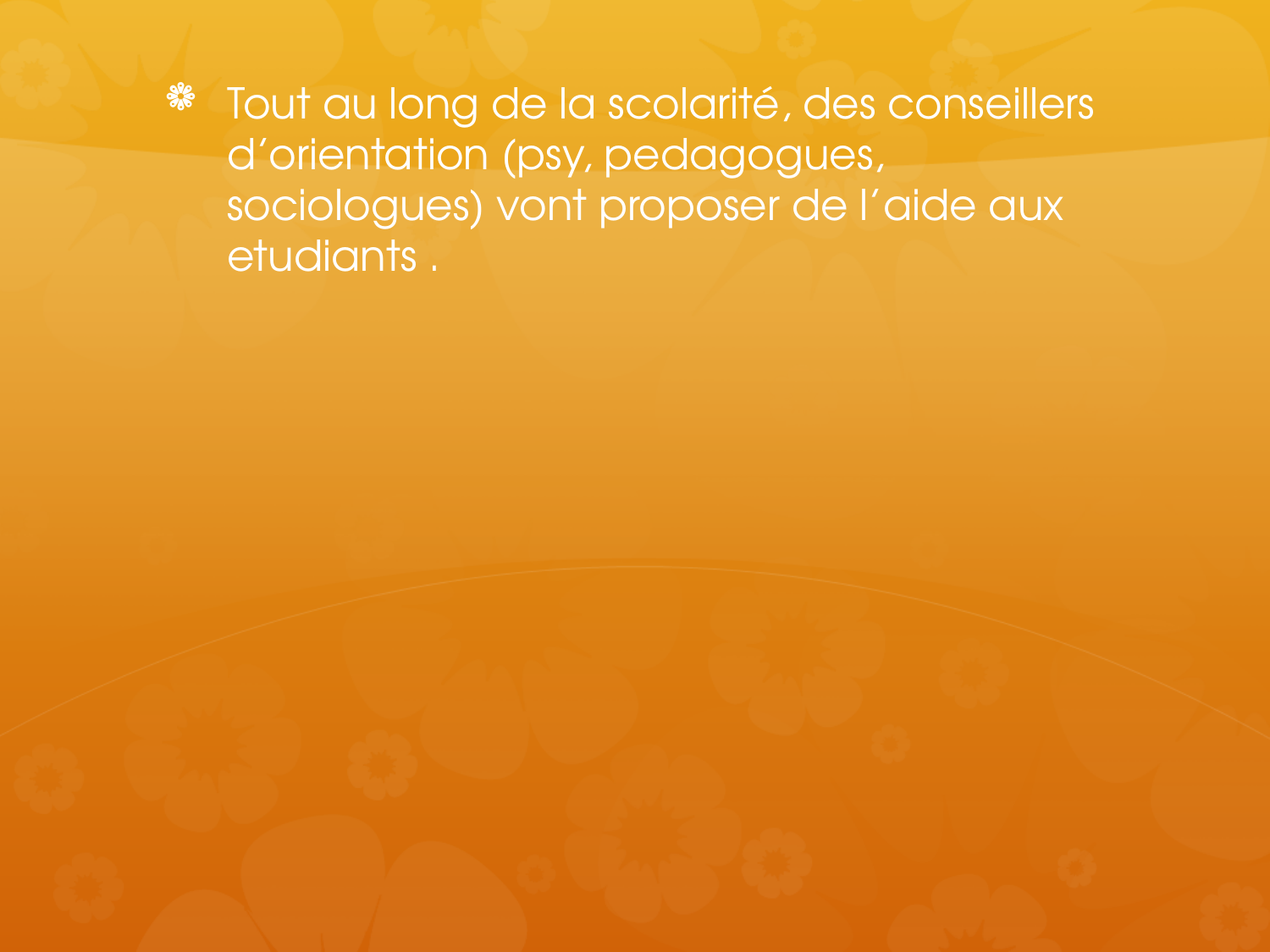

Tout au long de la scolarité, des conseillers d’orientation (psy, pedagogues, sociologues) vont proposer de l’aide aux etudiants .